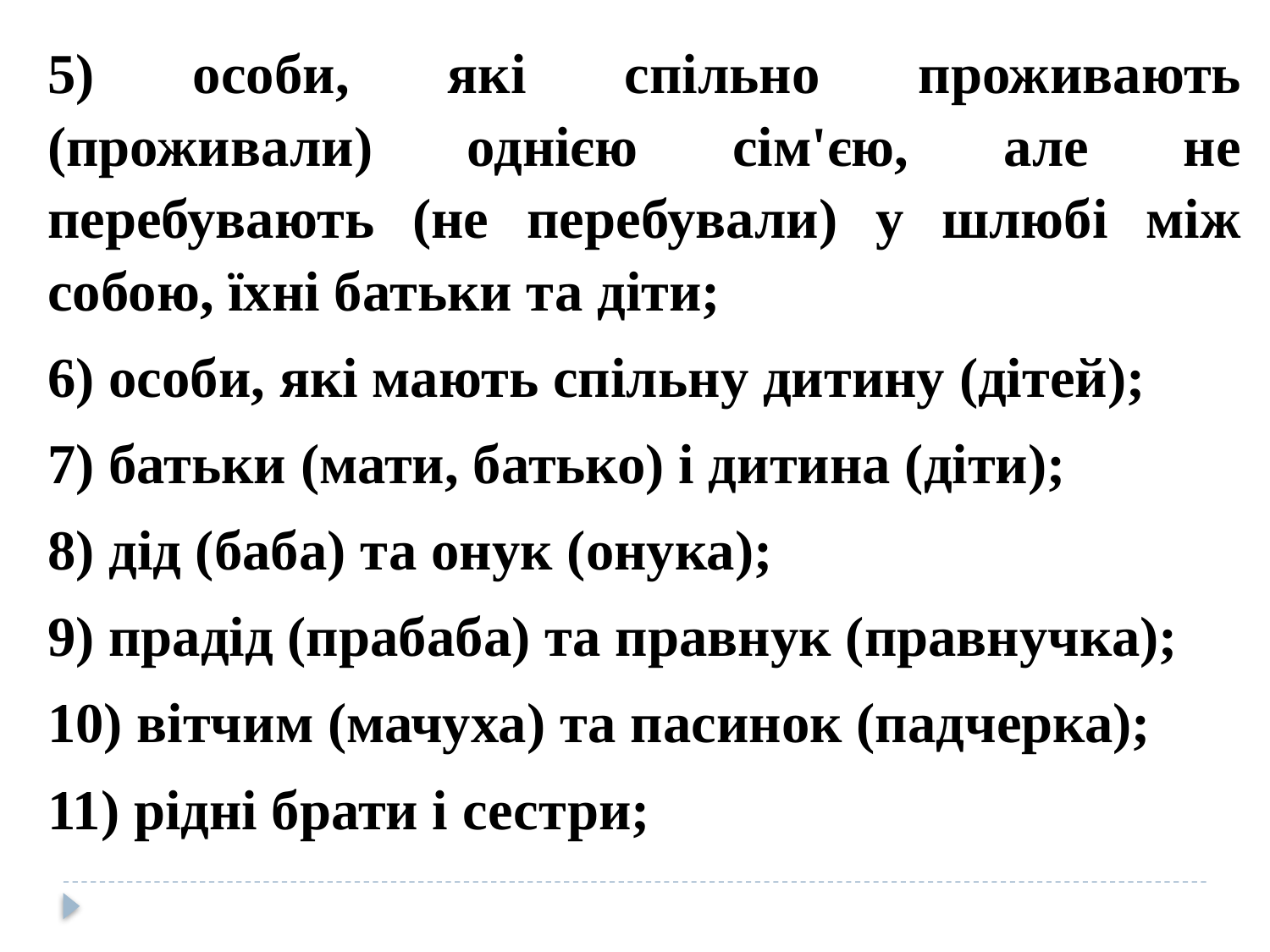

5) особи, які спільно проживають (проживали) однією сім'єю, але не перебувають (не перебували) у шлюбі між собою, їхні батьки та діти;
6) особи, які мають спільну дитину (дітей);
7) батьки (мати, батько) і дитина (діти);
8) дід (баба) та онук (онука);
9) прадід (прабаба) та правнук (правнучка);
10) вітчим (мачуха) та пасинок (падчерка);
11) рідні брати і сестри;